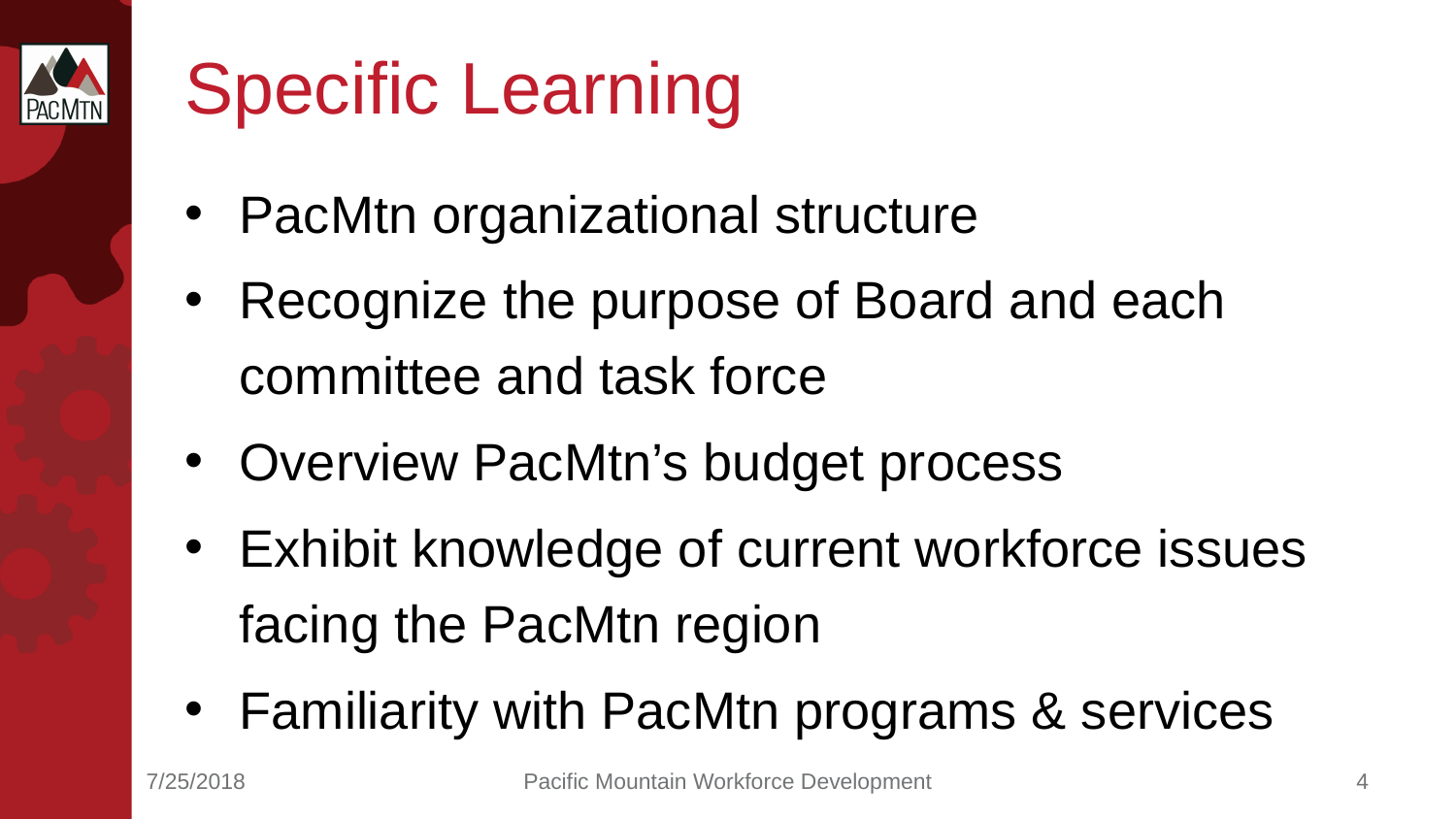

# Specific Learning
PacMtn organizational structure
Recognize the purpose of Board and each committee and task force
Overview PacMtn’s budget process
Exhibit knowledge of current workforce issues facing the PacMtn region
Familiarity with PacMtn programs & services
7/25/2018
Pacific Mountain Workforce Development
4